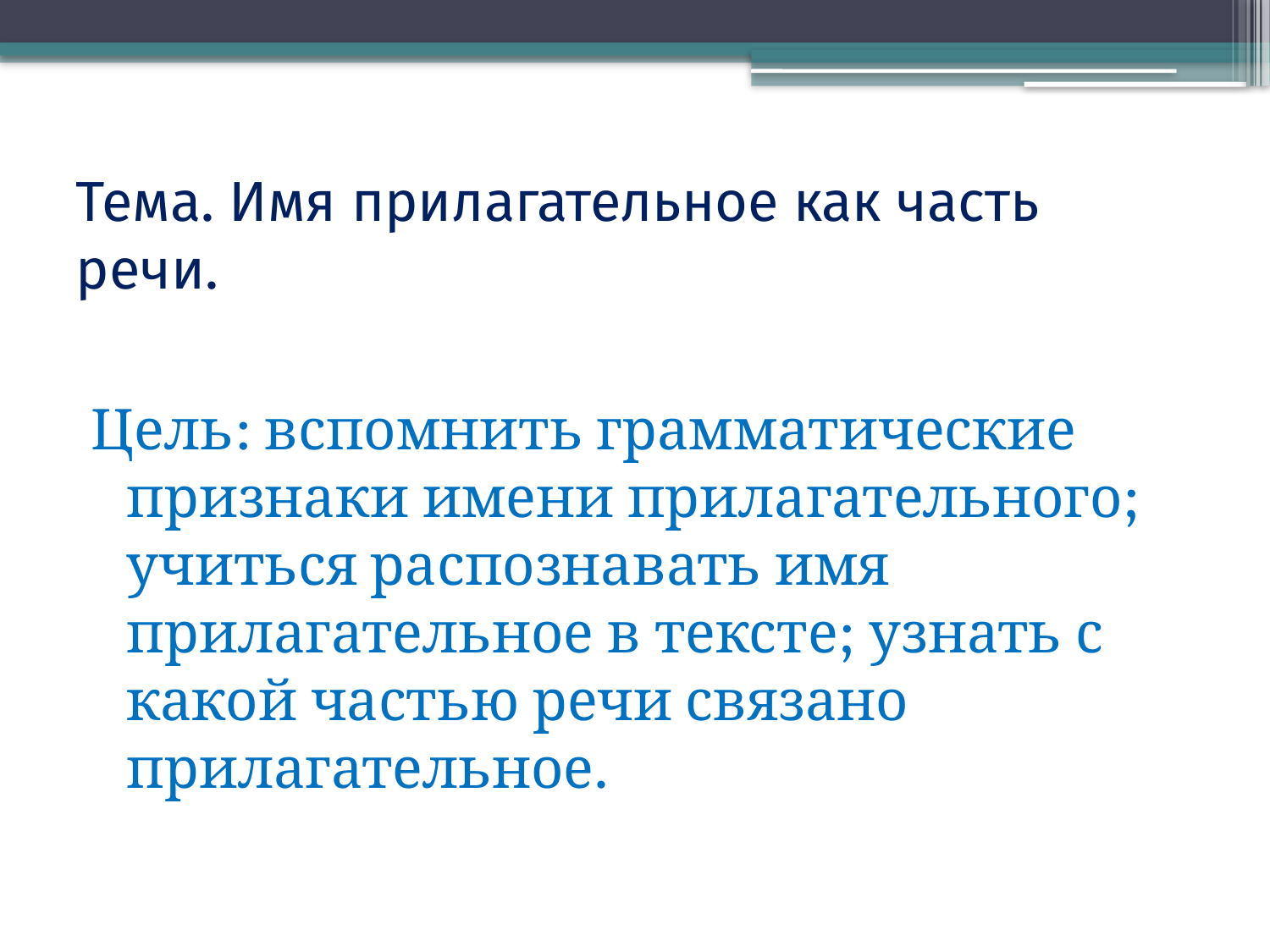

# Тема. Имя прилагательное как часть речи.
Цель: вспомнить грамматические признаки имени прилагательного; учиться распознавать имя прилагательное в тексте; узнать с какой частью речи связано прилагательное.